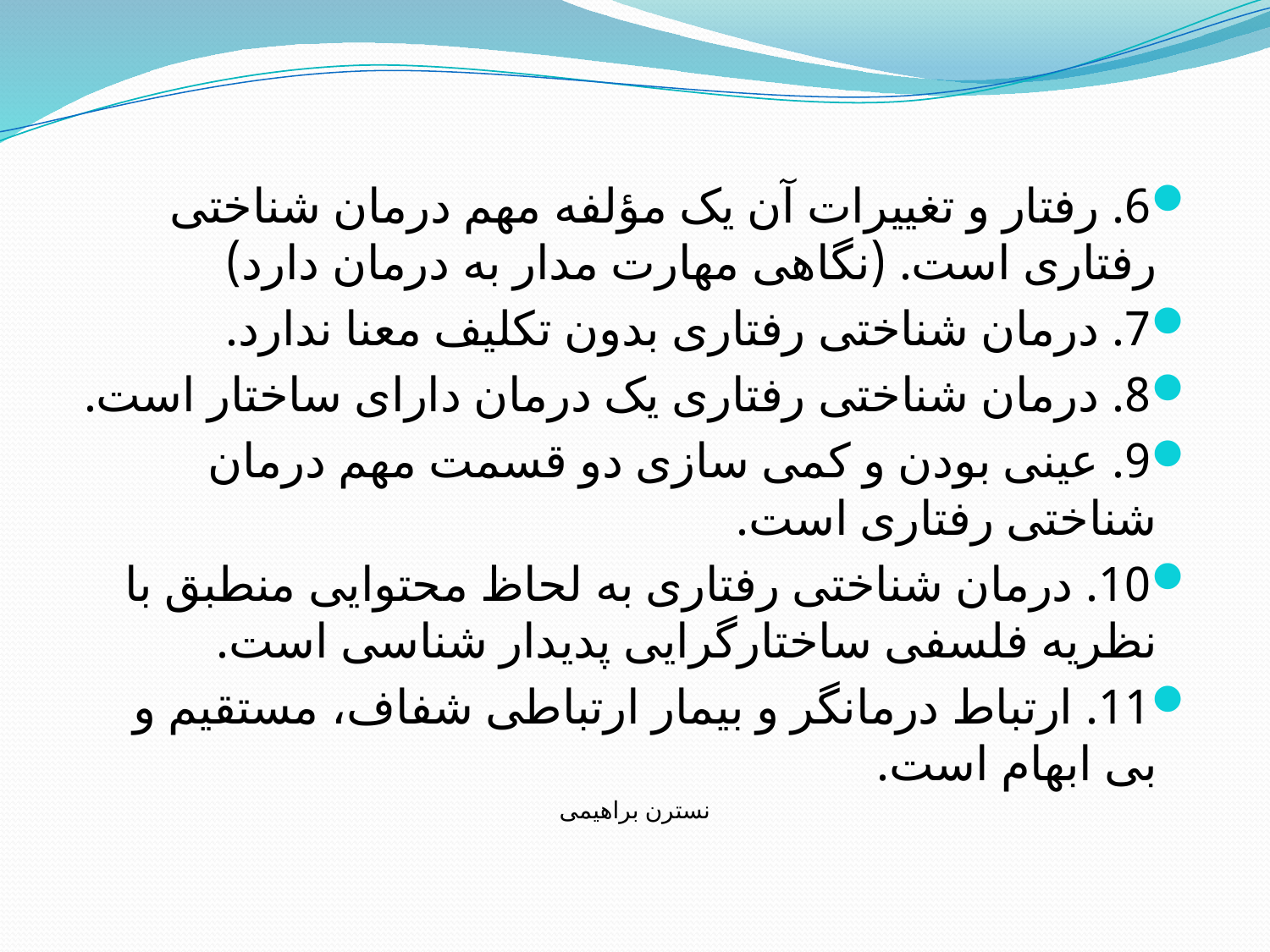

#
6. رفتار و تغییرات آن یک مؤلفه مهم درمان شناختی رفتاری است. (نگاهی مهارت مدار به درمان دارد)
7. درمان شناختی رفتاری بدون تکلیف معنا ندارد.
8. درمان شناختی رفتاری یک درمان دارای ساختار است.
9. عینی بودن و کمی سازی دو قسمت مهم درمان شناختی رفتاری است.
10. درمان شناختی رفتاری به لحاظ محتوایی منطبق با نظریه فلسفی ساختارگرایی پدیدار شناسی است.
11. ارتباط درمانگر و بیمار ارتباطی شفاف، مستقیم و بی ابهام است.
نسترن براهیمی